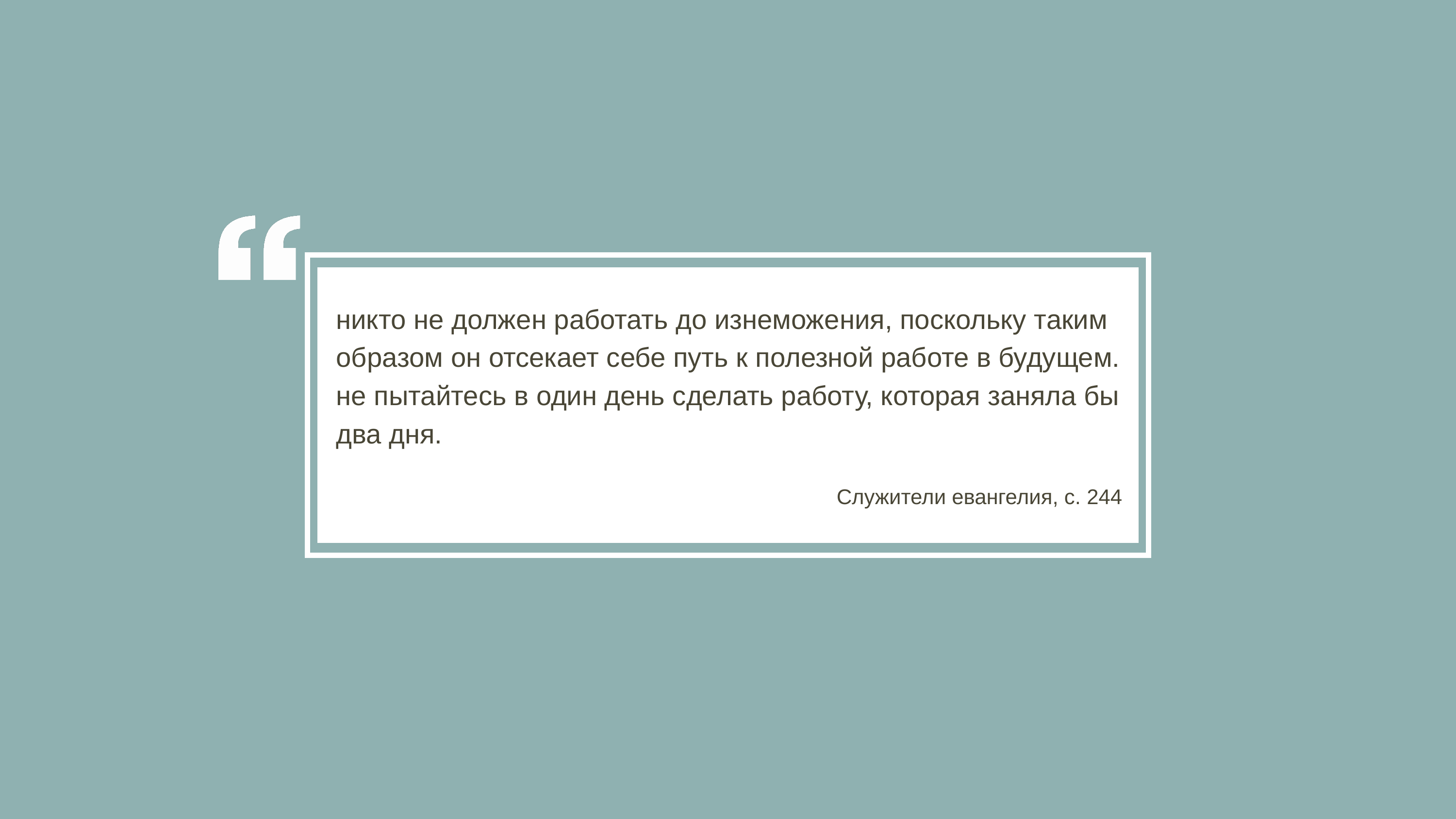

никто не должен работать до изнеможения, поскольку таким образом он отсекает себе путь к полезной работе в будущем. не пытайтесь в один день сделать работу, которая заняла бы два дня.

Служители евангелия, с. 244